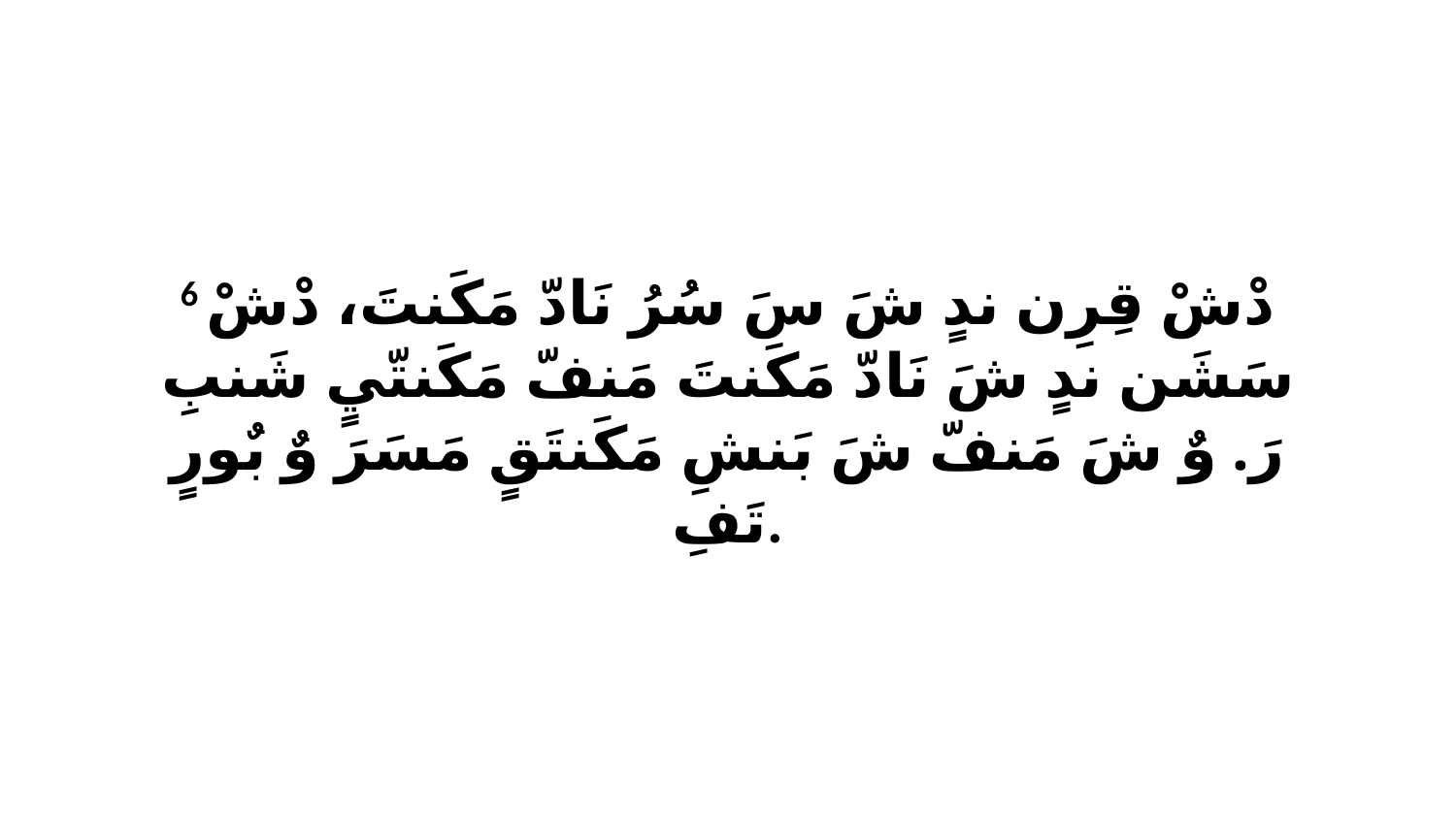

6 دْشْ قِرِن ندٍ شَ سَ سُرُ نَادّ مَكَنتَ، دْشْ سَشَن ندٍ شَ نَادّ مَكَنتَ مَنفّ مَكَنتّيٍ شَنبِ رَ. وٌ شَ مَنفّ شَ بَنشِ مَكَنتَقٍ مَسَرَ وٌ بٌورٍ تَفِ.